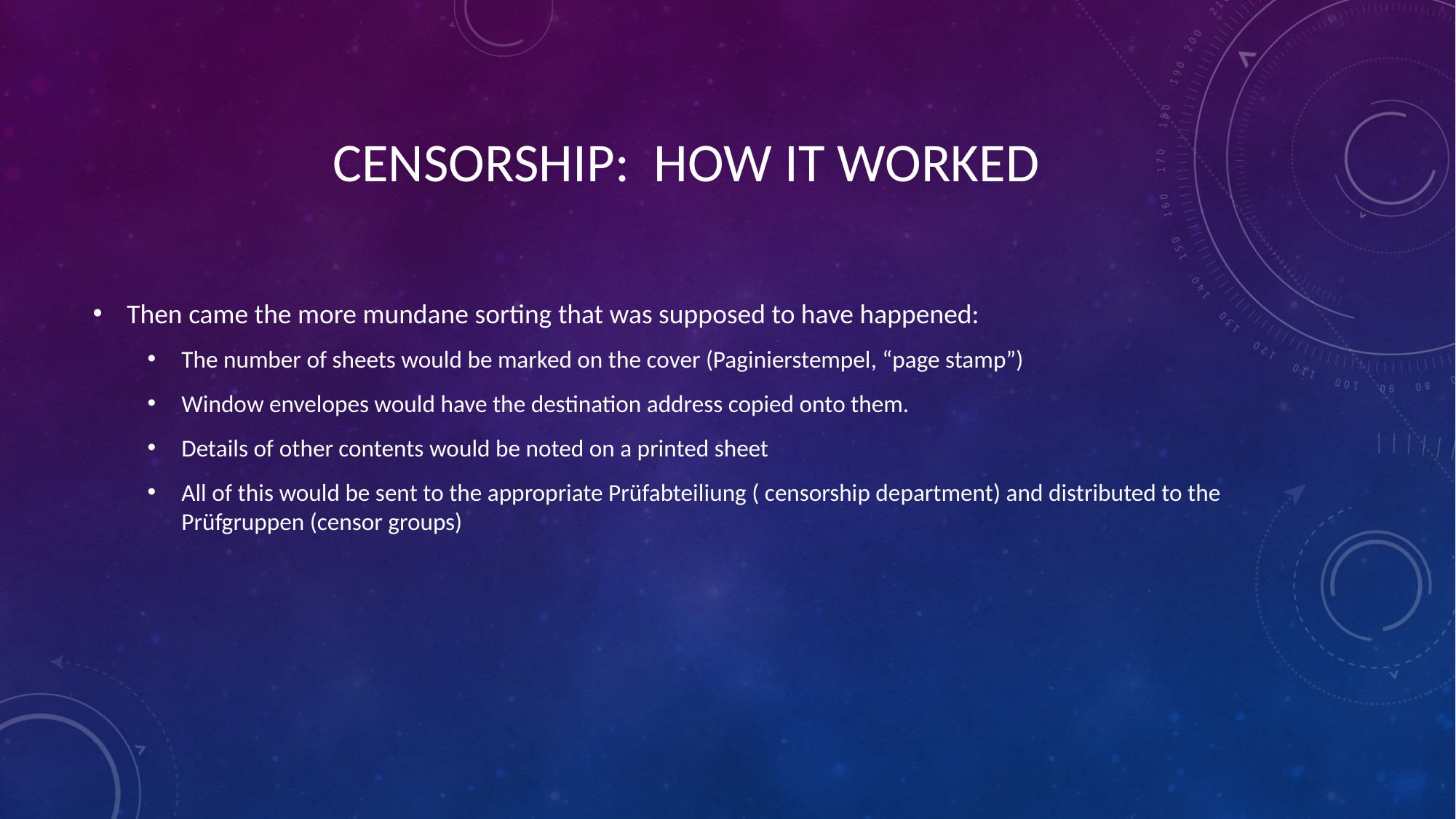

# Censorship:  How it Worked
Then came the more mundane sorting that was supposed to have happened:
The number of sheets would be marked on the cover (Paginierstempel, “page stamp”)
Window envelopes would have the destination address copied onto them.
Details of other contents would be noted on a printed sheet
All of this would be sent to the appropriate Prüfabteiliung ( censorship department) and distributed to the Prüfgruppen (censor groups)